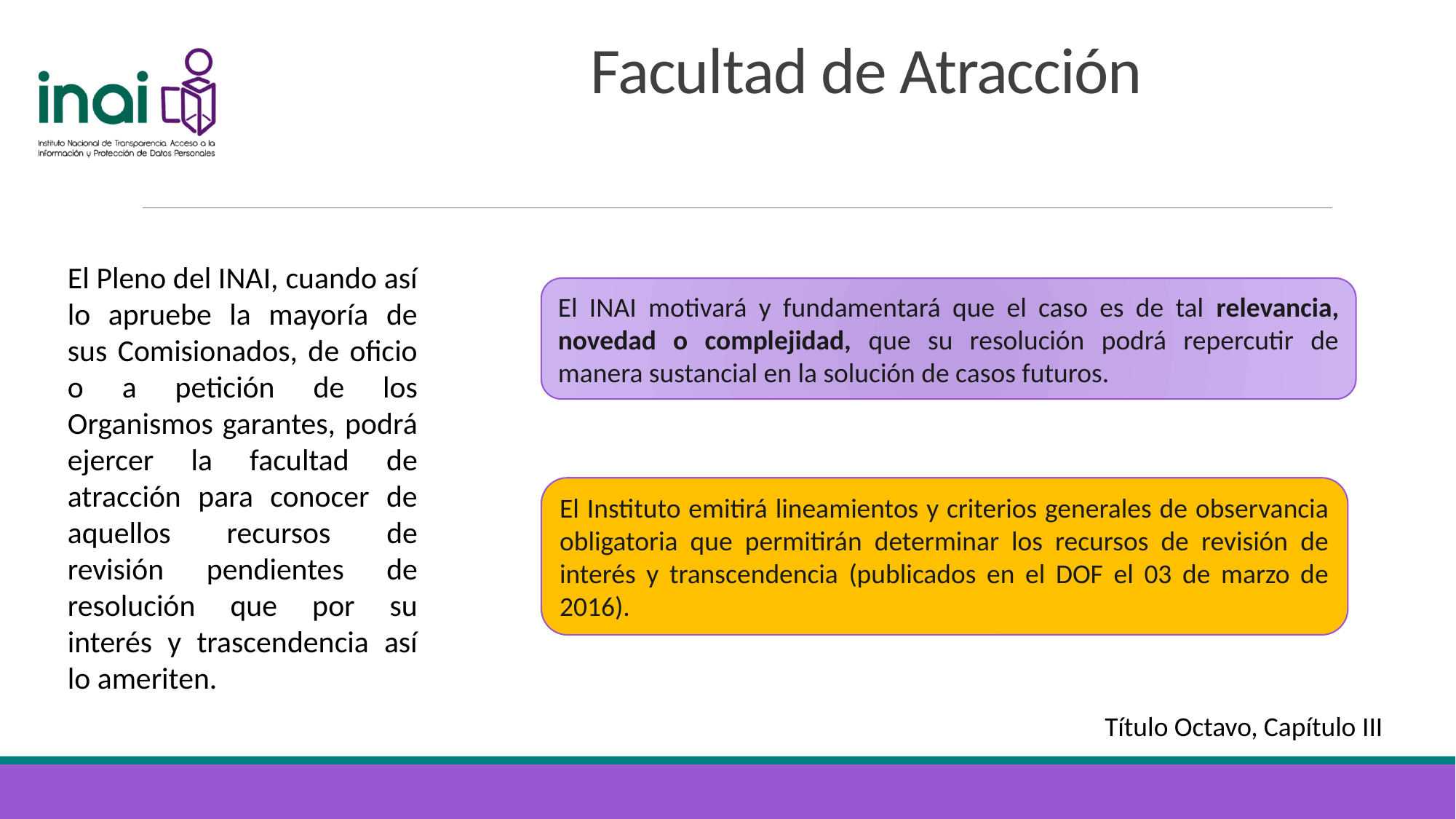

# Facultad de Atracción
El Pleno del INAI, cuando así lo apruebe la mayoría de sus Comisionados, de oficio o a petición de los Organismos garantes, podrá ejercer la facultad de atracción para conocer de aquellos recursos de revisión pendientes de resolución que por su interés y trascendencia así lo ameriten.
El INAI motivará y fundamentará que el caso es de tal relevancia, novedad o complejidad, que su resolución podrá repercutir de manera sustancial en la solución de casos futuros.
El Instituto emitirá lineamientos y criterios generales de observancia obligatoria que permitirán determinar los recursos de revisión de interés y transcendencia (publicados en el DOF el 03 de marzo de 2016).
Título Octavo, Capítulo III